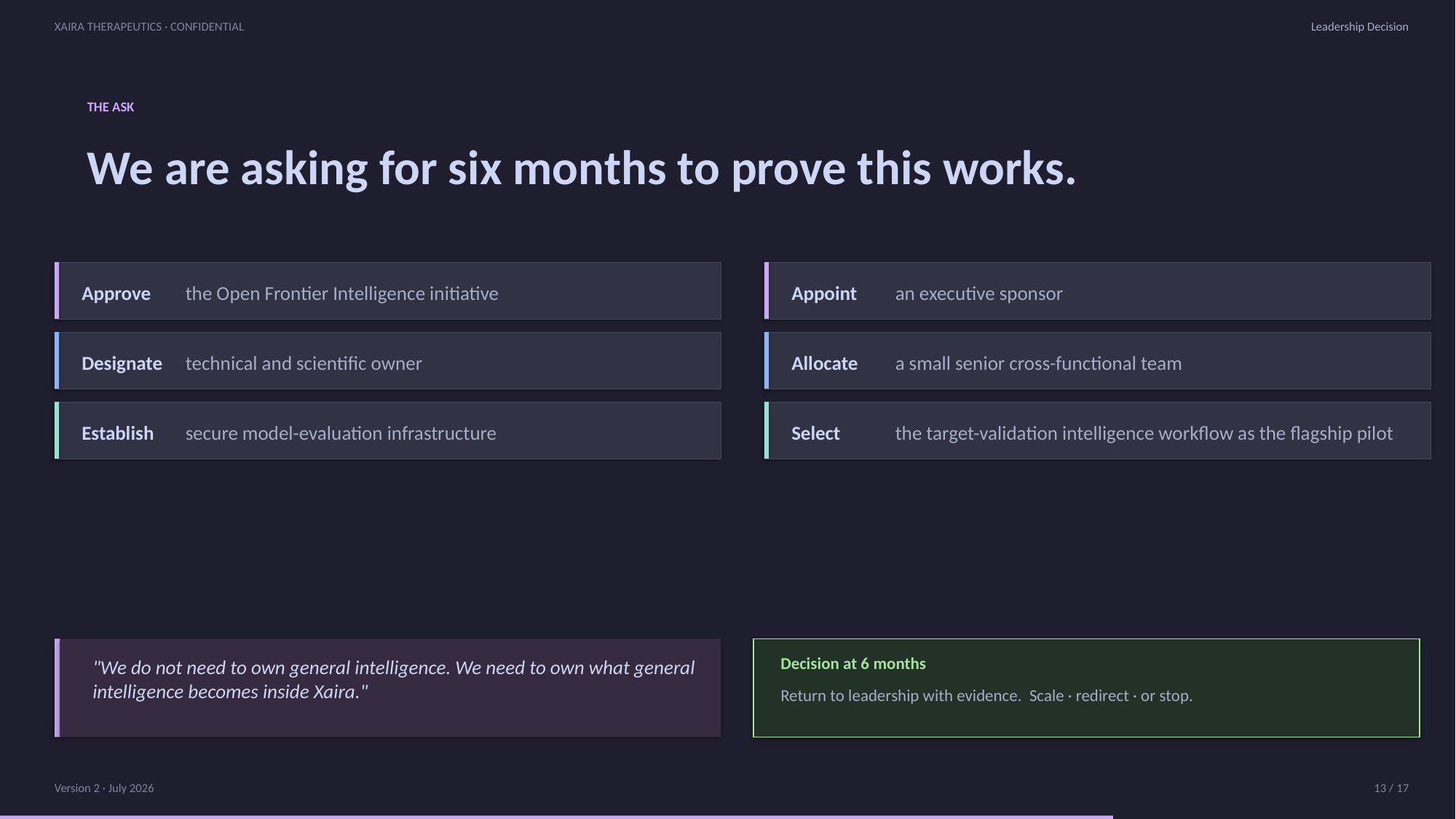

XAIRA THERAPEUTICS · CONFIDENTIAL
Leadership Decision
THE ASK
We are asking for six months to prove this works.

Approve
the Open Frontier Intelligence initiative
Appoint
an executive sponsor

Designate
technical and scientific owner
Allocate
a small senior cross-functional team

Establish
secure model-evaluation infrastructure
Select
the target-validation intelligence workflow as the flagship pilot

Decision at 6 months
"We do not need to own general intelligence. We need to own what general intelligence becomes inside Xaira."
Return to leadership with evidence.  Scale · redirect · or stop.
Version 2 · July 2026
13 / 17